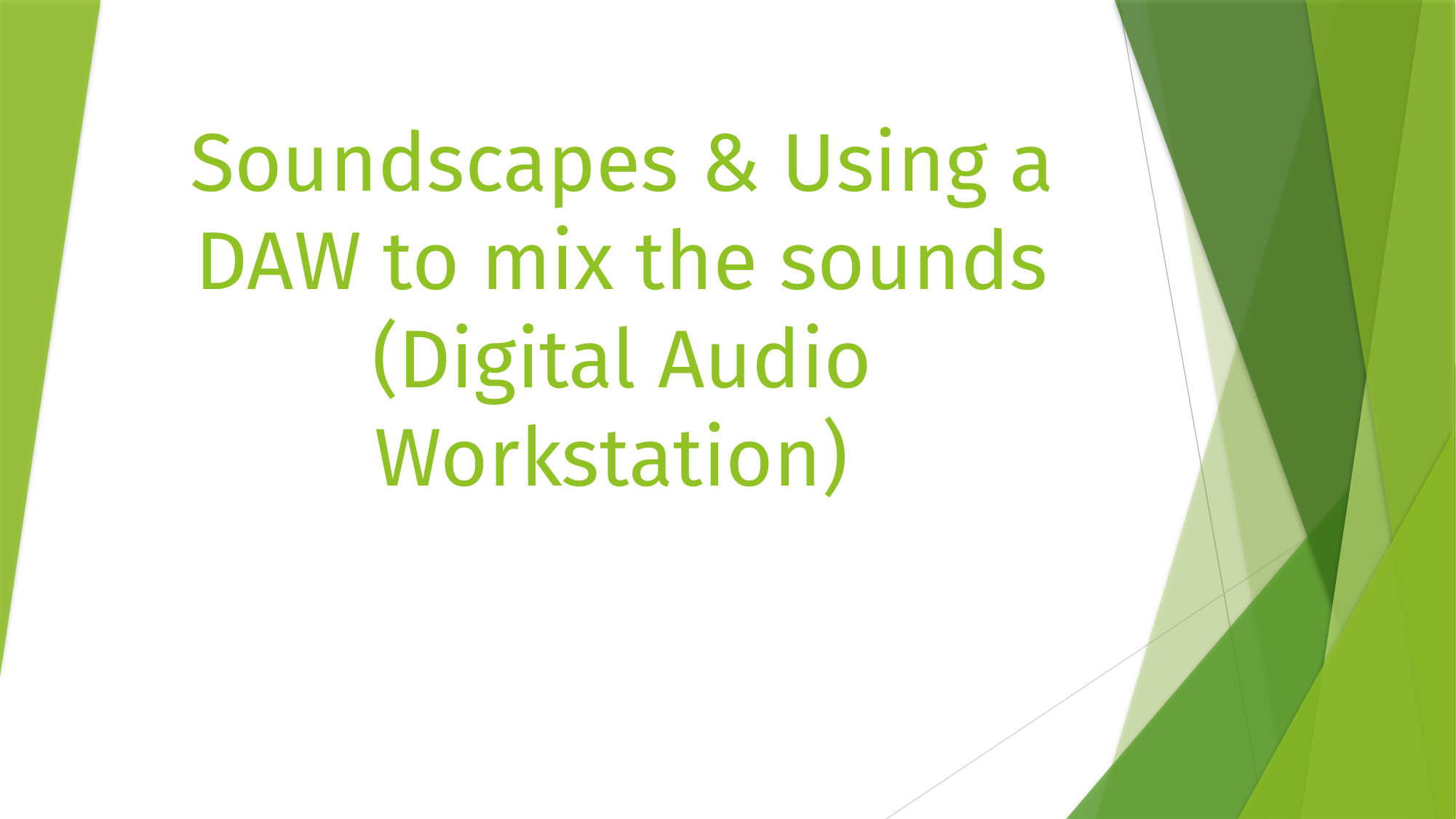

# Soundscapes & Using a DAW to mix the sounds (Digital Audio Workstation)